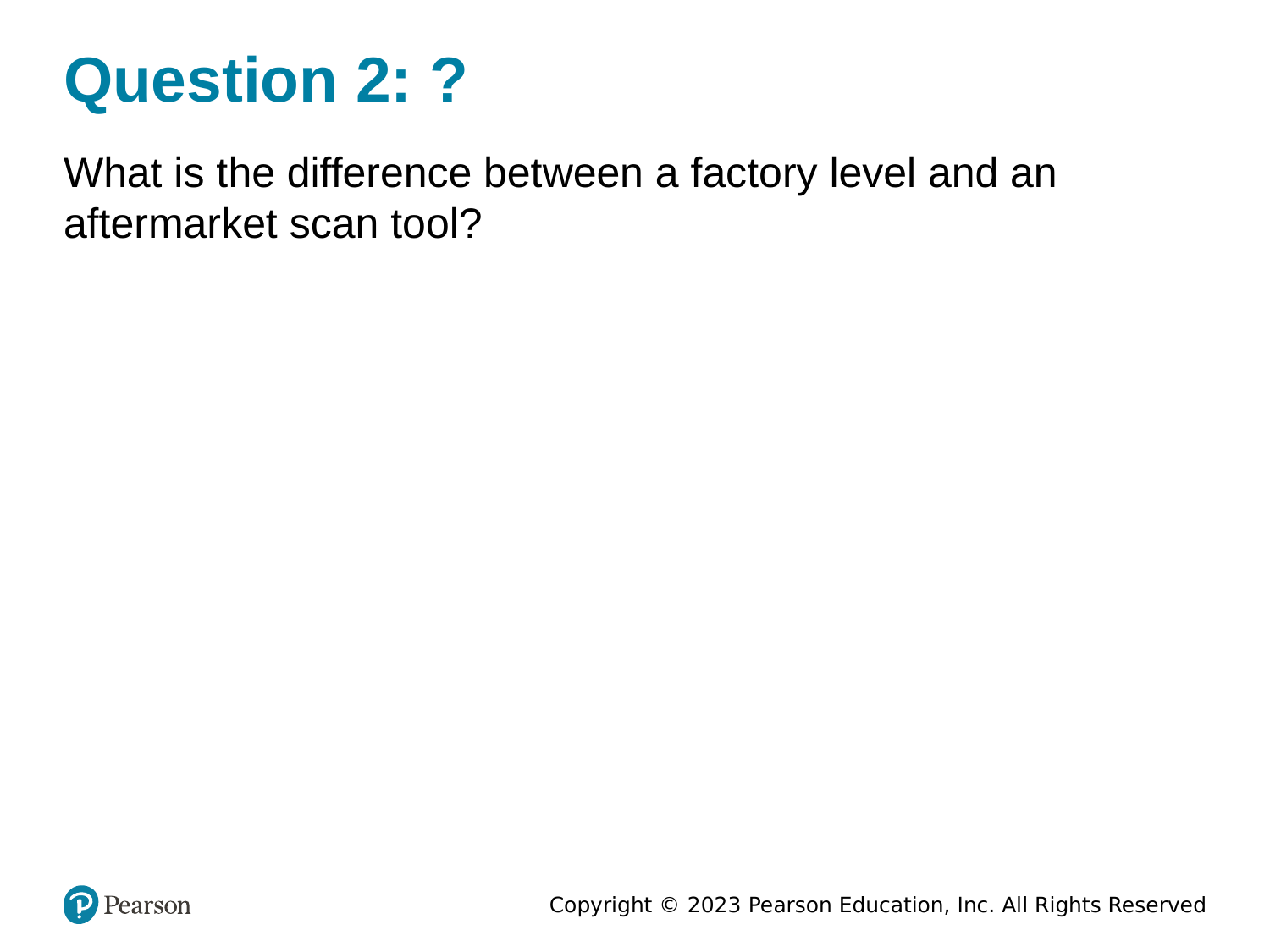

# Question 2: ?
What is the difference between a factory level and an aftermarket scan tool?